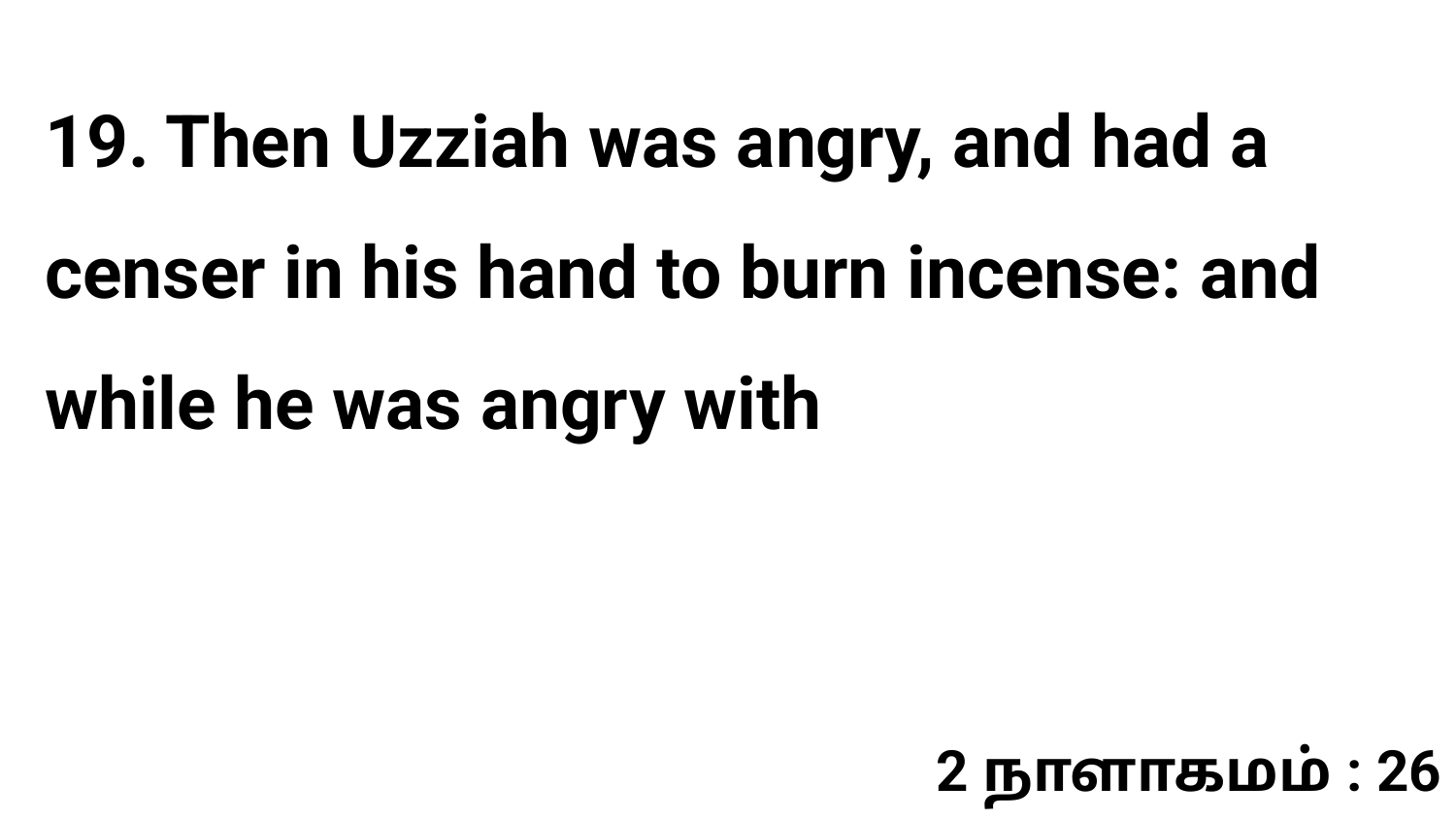

19. Then Uzziah was angry, and had a censer in his hand to burn incense: and while he was angry with
2 நாளாகமம் : 26